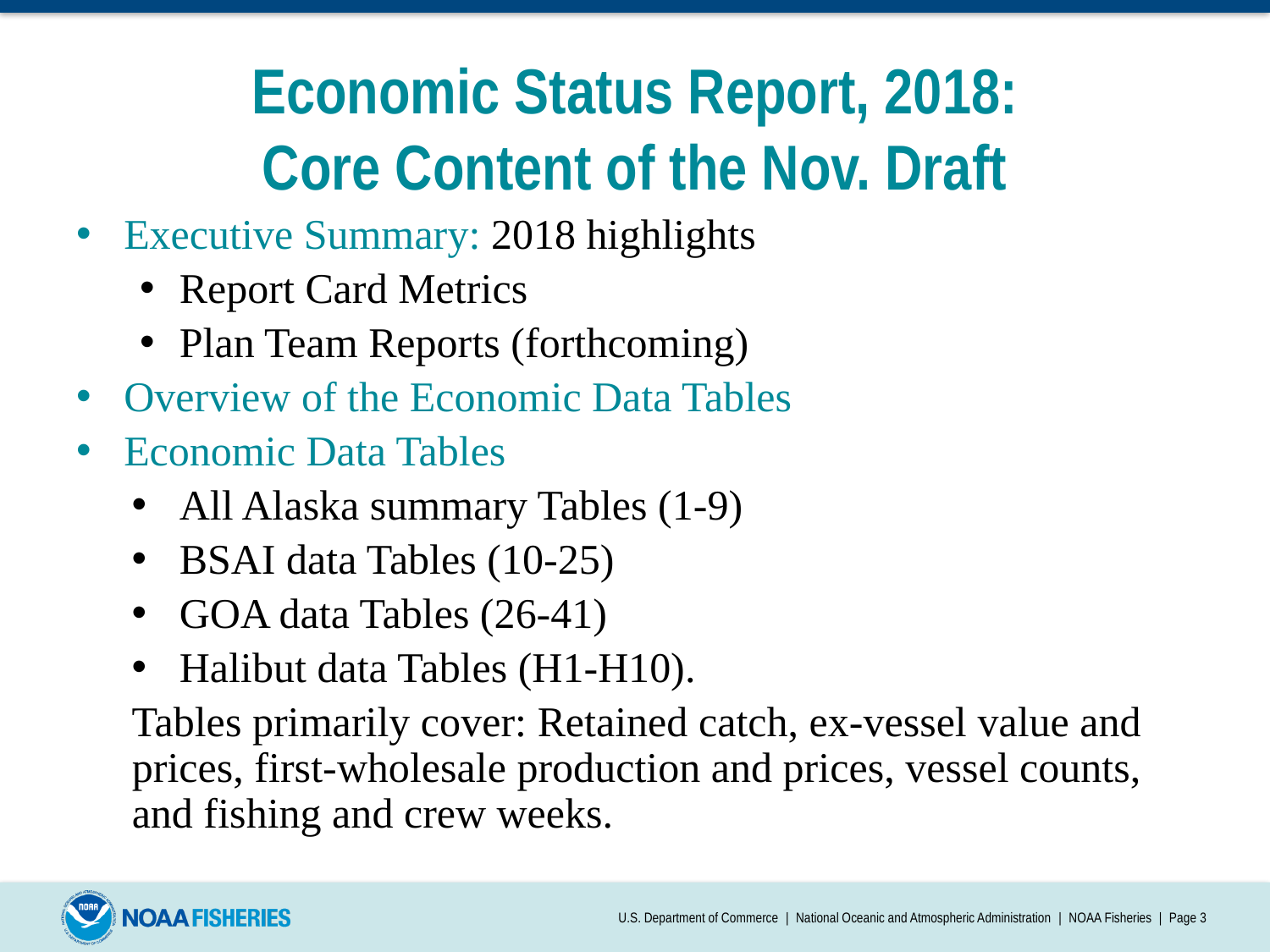

# Economic Status Report, 2018: Core Content of the Nov. Draft
Executive Summary: 2018 highlights
Report Card Metrics
Plan Team Reports (forthcoming)
Overview of the Economic Data Tables
Economic Data Tables
All Alaska summary Tables (1-9)
BSAI data Tables (10-25)
GOA data Tables (26-41)
Halibut data Tables (H1-H10).
Tables primarily cover: Retained catch, ex-vessel value and prices, first-wholesale production and prices, vessel counts, and fishing and crew weeks.
U.S. Department of Commerce | National Oceanic and Atmospheric Administration | NOAA Fisheries | Page 3